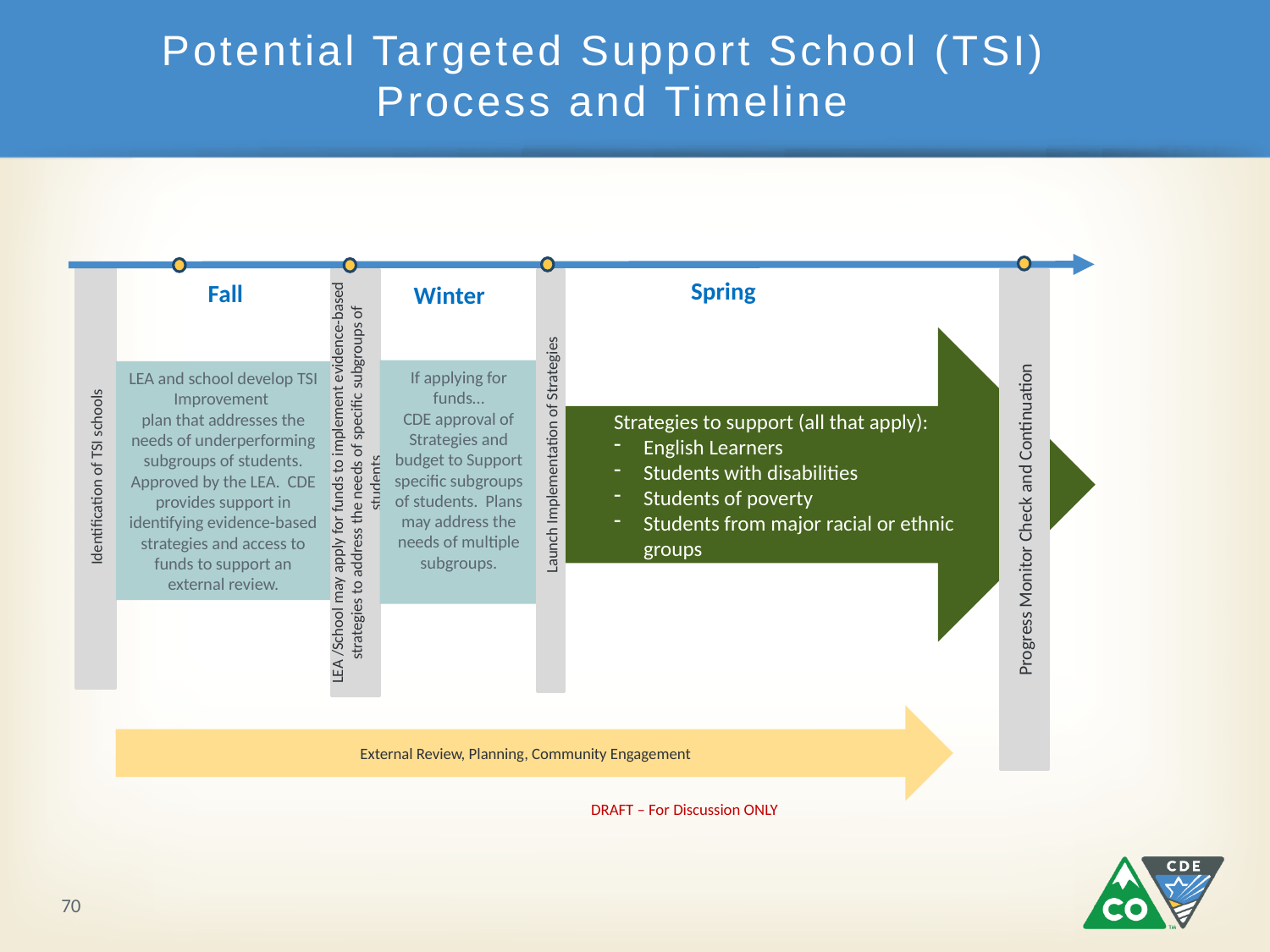

# Potential Targeted Support School (TSI) Process and Timeline

Identification of TSI schools
LEA /School may apply for funds to implement evidence-based strategies to address the needs of specific subgroups of students
Progress Monitor Check and Continuation
Launch Implementation of Strategies
Spring
May 1
Fall
Winter
$
Strategies to support (all that apply):
English Learners
Students with disabilities
Students of poverty
Students from major racial or ethnic groups
If applying for funds…
CDE approval of Strategies and budget to Support specific subgroups of students.  Plans may address the needs of multiple subgroups.

LEA and school develop TSI Improvement
plan that addresses the needs of underperforming subgroups of students. Approved by the LEA.  CDE provides support in identifying evidence-based strategies and access to funds to support an external review.
                                      External Review, Planning, Community Engagement
DRAFT – For Discussion ONLY
70